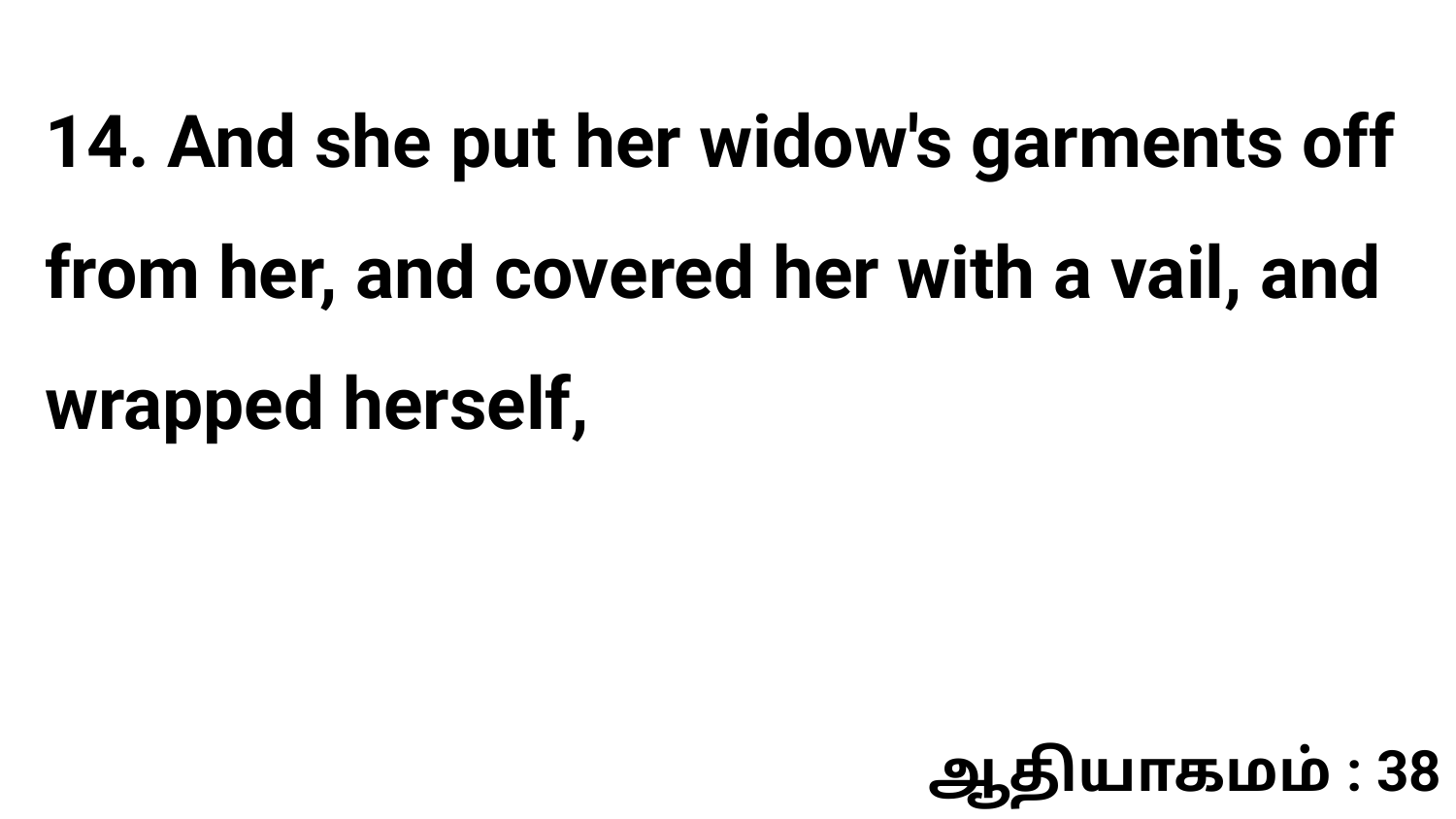

14. And she put her widow's garments off from her, and covered her with a vail, and wrapped herself,
ஆதியாகமம் : 38